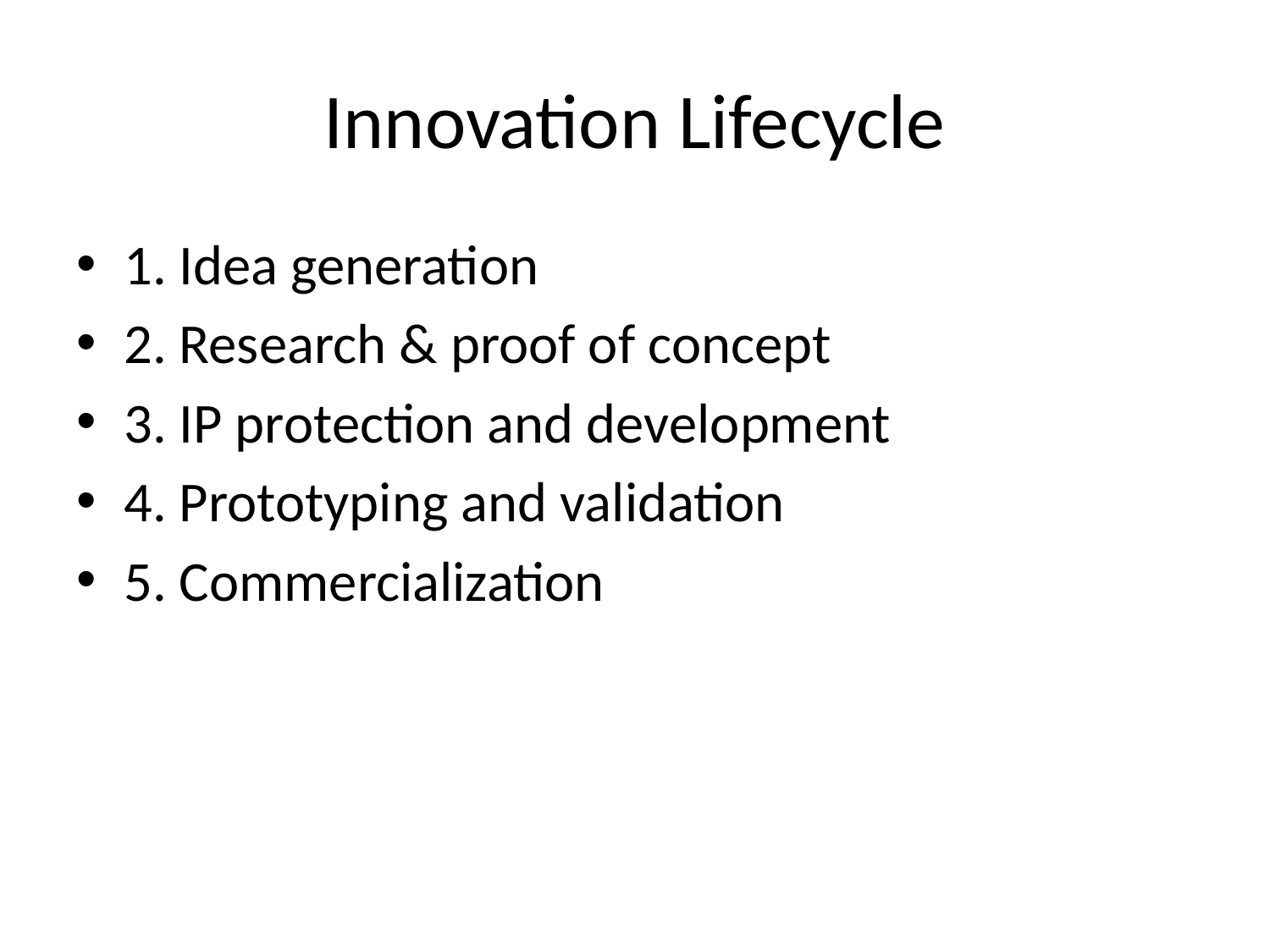

# Innovation Lifecycle
1. Idea generation
2. Research & proof of concept
3. IP protection and development
4. Prototyping and validation
5. Commercialization